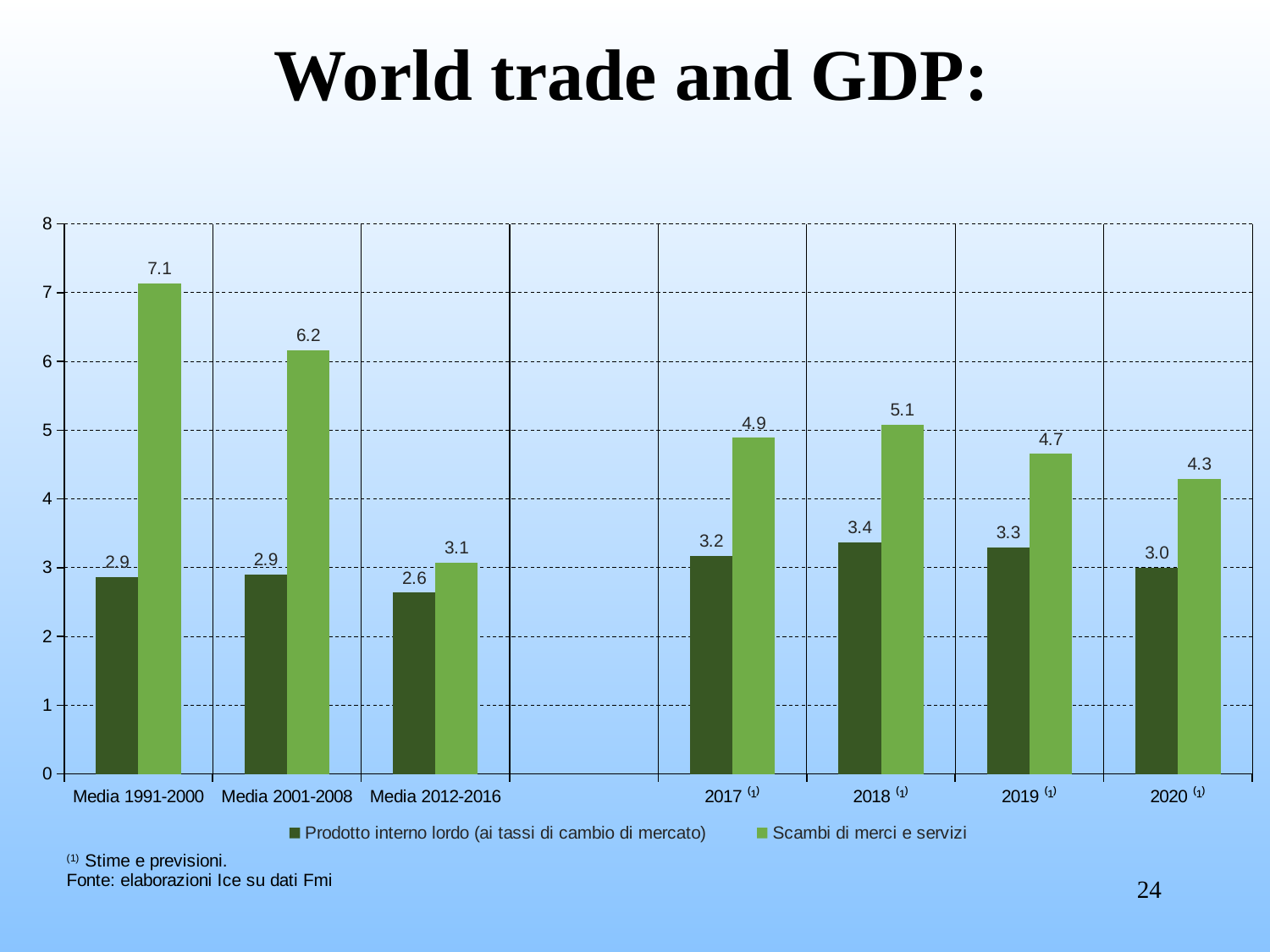

World trade and GDP:

### Chart

| Category | Prodotto interno lordo (ai tassi di cambio di mercato) | Scambi di merci e servizi |
|---|---|---|
| Media 1991-2000 | 2.858172576070017 | 7.138654391540777 |
| Media 2001-2008 | 2.9036189927488465 | 6.164558085871152 |
| Media 2012-2016 | 2.635881354435865 | 3.0733167037346742 |
|  | None | None |
| 2017 ⁽¹⁾ | 3.168 | 4.888 |
| 2018 ⁽¹⁾ | 3.371 | 5.084 |
| 2019 ⁽¹⁾ | 3.293 | 4.665 |
| 2020 ⁽¹⁾ | 3.003 | 4.294 |
24